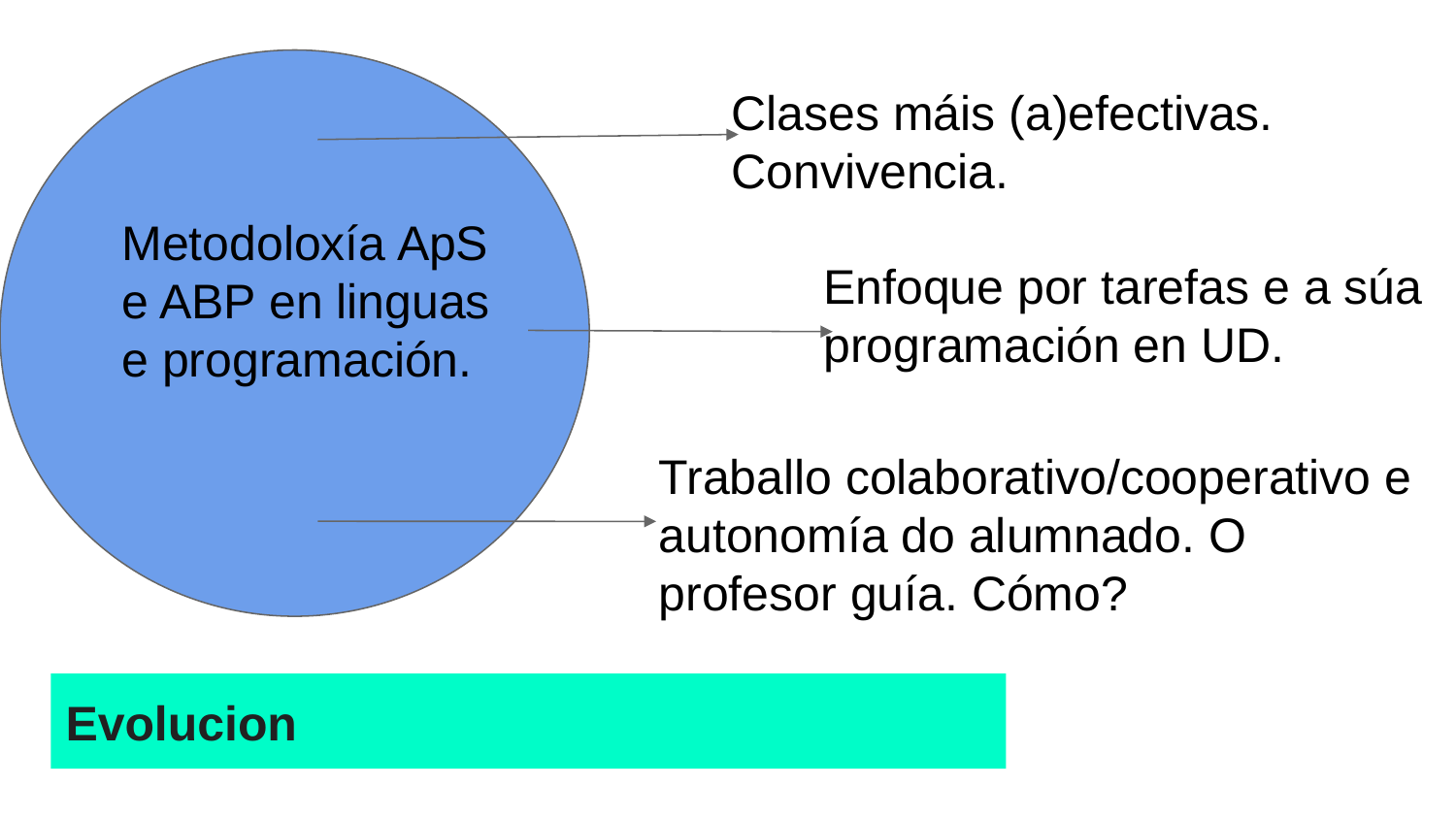

Clases máis (a)efectivas. Convivencia.

Metodoloxía ApS e ABP en linguas e programación.
Enfoque por tarefas e a súa programación en UD.
Traballo colaborativo/cooperativo e autonomía do alumnado. O profesor guía. Cómo?
Evolucion